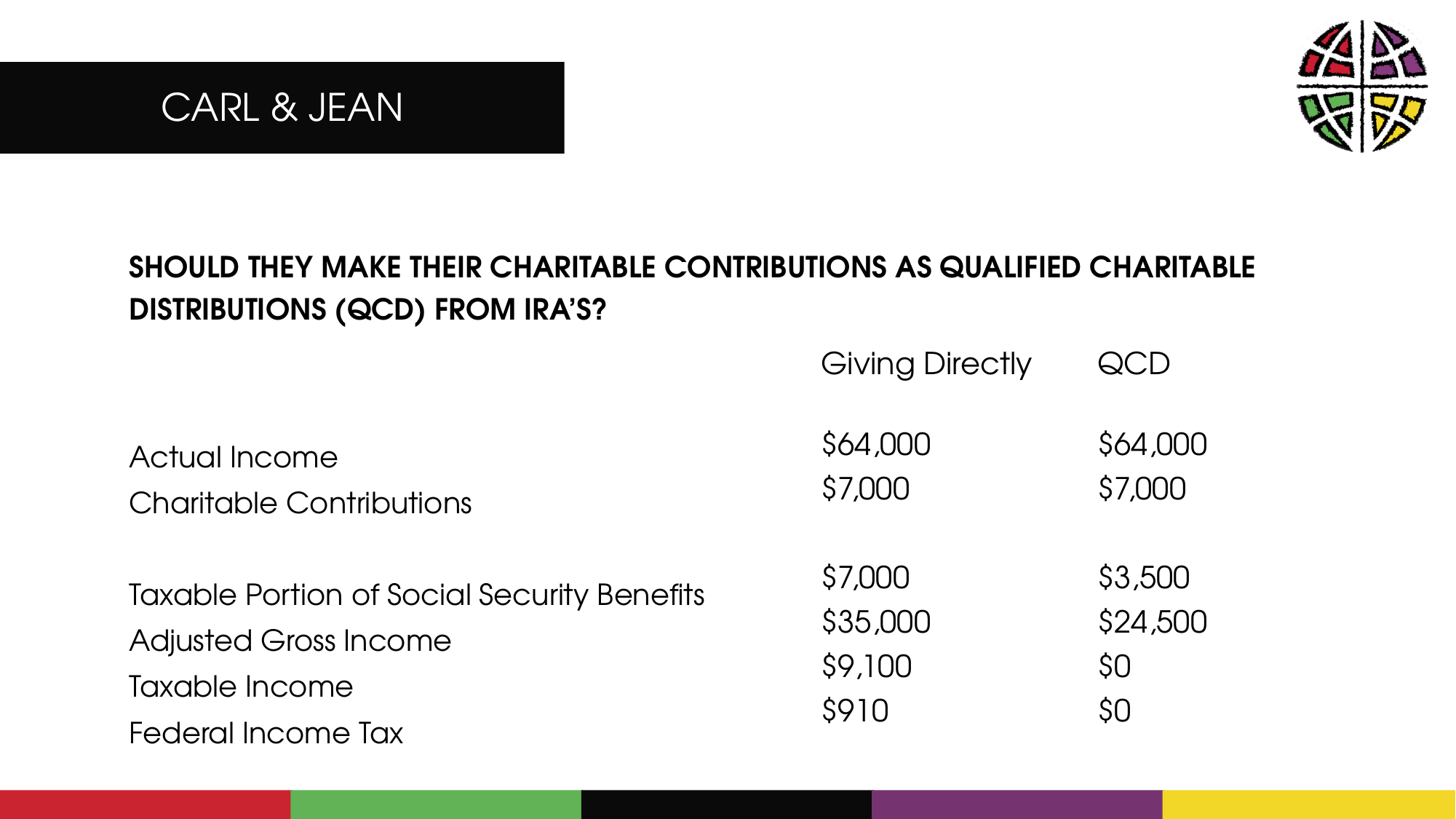

CARL & JEAN
SHOULD THEY MAKE THEIR CHARITABLE CONTRIBUTIONS AS QUALIFIED CHARITABLE DISTRIBUTIONS (QCD) FROM IRA’S?

Actual Income
Charitable Contributions

Taxable Portion of Social Security Benefits
Adjusted Gross Income
Taxable Income
Federal Income Tax
Giving Directly
$64,000
$7,000

$7,000
$35,000
$9,100
$910

QCD
$64,000
$7,000

$3,500
$24,500
$0
$0